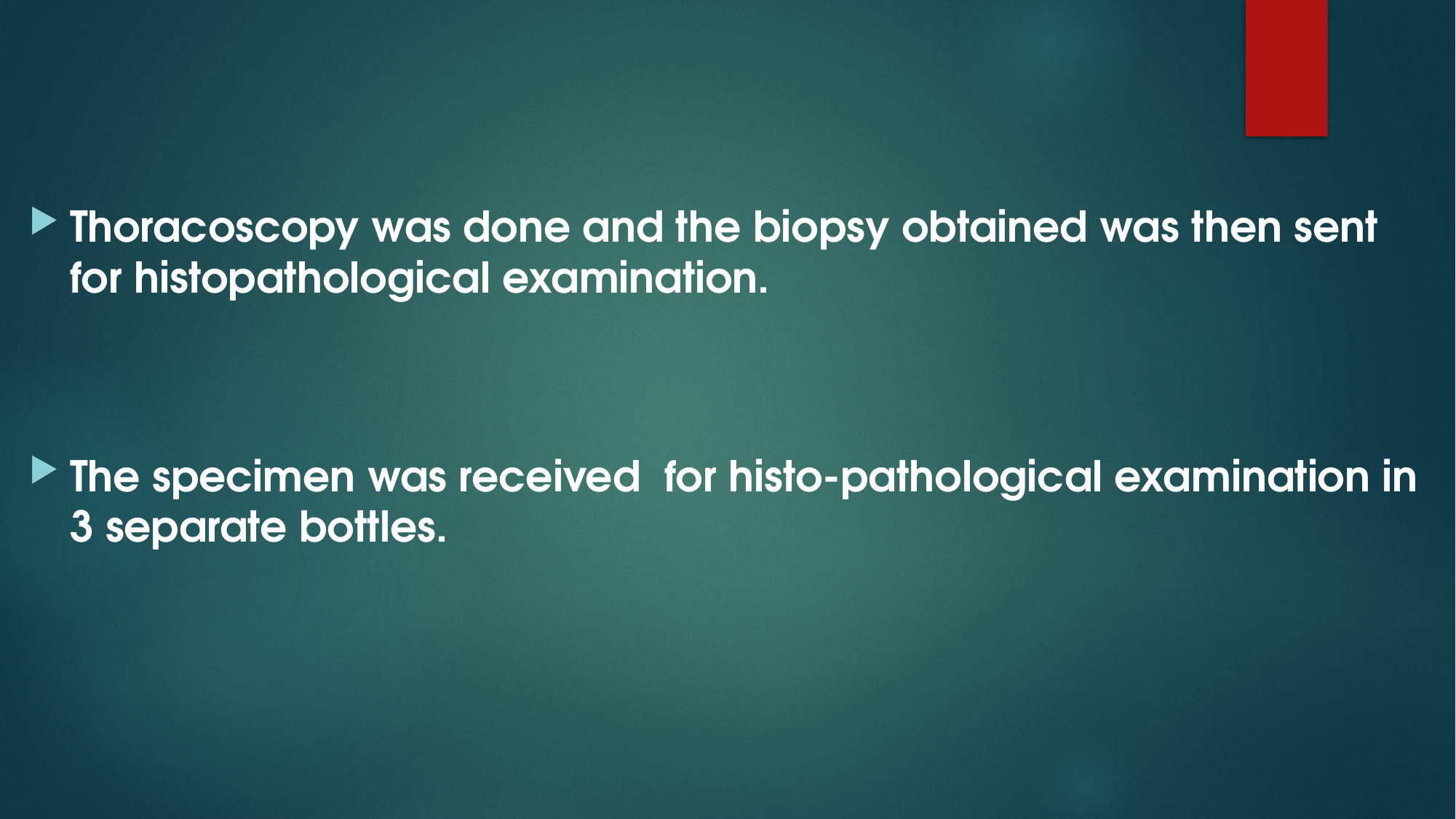

#
Thoracoscopy was done and the biopsy obtained was then sent for histopathological examination.

The specimen was received  for histo-pathological examination in 3 separate bottles.